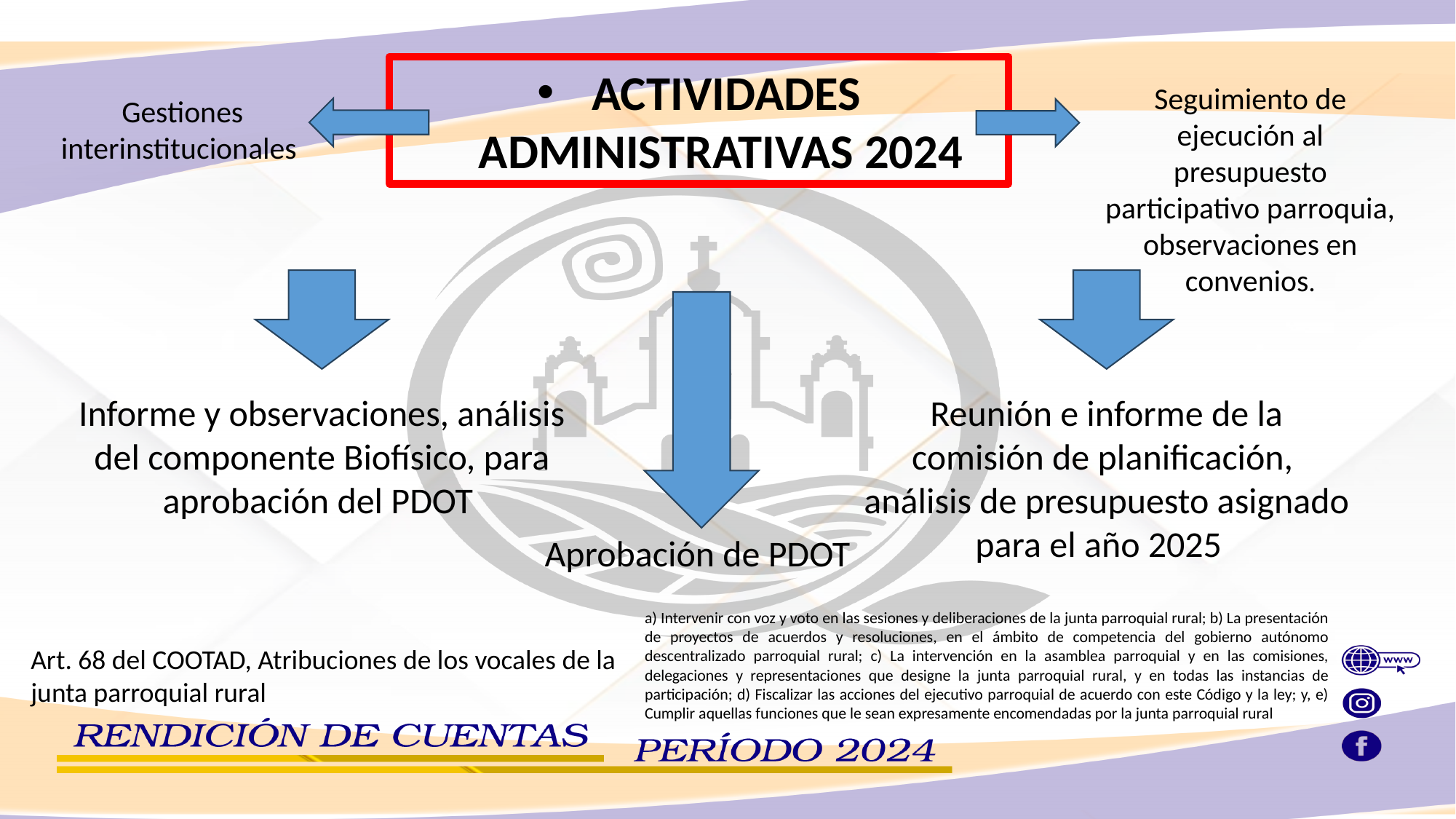

ACTIVIDADES ADMINISTRATIVAS 2024
Seguimiento de ejecución al presupuesto participativo parroquia, observaciones en convenios.
Gestiones interinstitucionales

Informe y observaciones, análisis del componente Biofísico, para aprobación del PDOT
Reunión e informe de la comisión de planificación,  análisis de presupuesto asignado para el año 2025
Aprobación de PDOT
a) Intervenir con voz y voto en las sesiones y deliberaciones de la junta parroquial rural; b) La presentación de proyectos de acuerdos y resoluciones, en el ámbito de competencia del gobierno autónomo descentralizado parroquial rural; c) La intervención en la asamblea parroquial y en las comisiones, delegaciones y representaciones que designe la junta parroquial rural, y en todas las instancias de participación; d) Fiscalizar las acciones del ejecutivo parroquial de acuerdo con este Código y la ley; y, e) Cumplir aquellas funciones que le sean expresamente encomendadas por la junta parroquial rural
Art. 68 del COOTAD, Atribuciones de los vocales de la junta parroquial rural